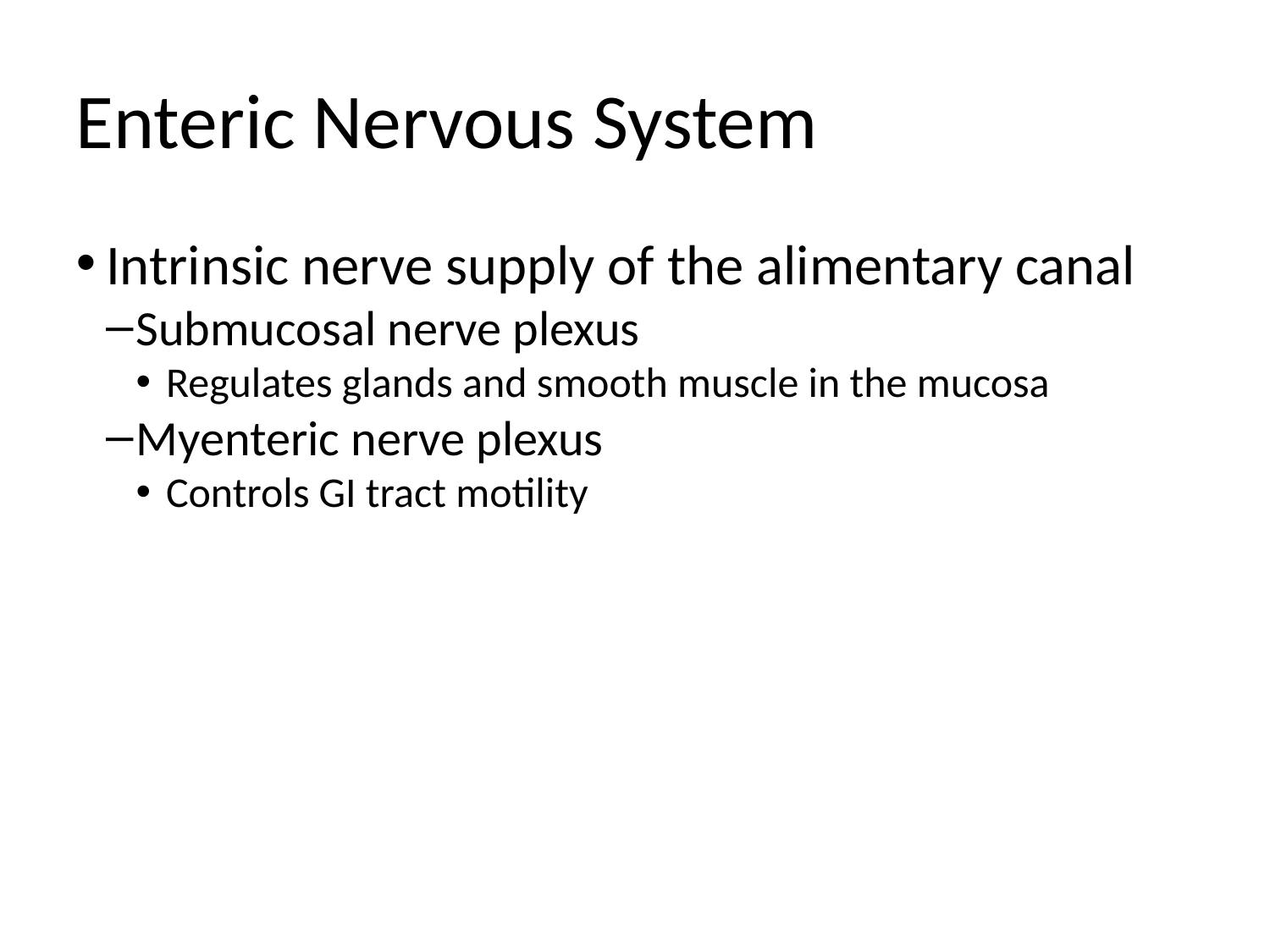

Enteric Nervous System
Intrinsic nerve supply of the alimentary canal
Submucosal nerve plexus
Regulates glands and smooth muscle in the mucosa
Myenteric nerve plexus
Controls GI tract motility